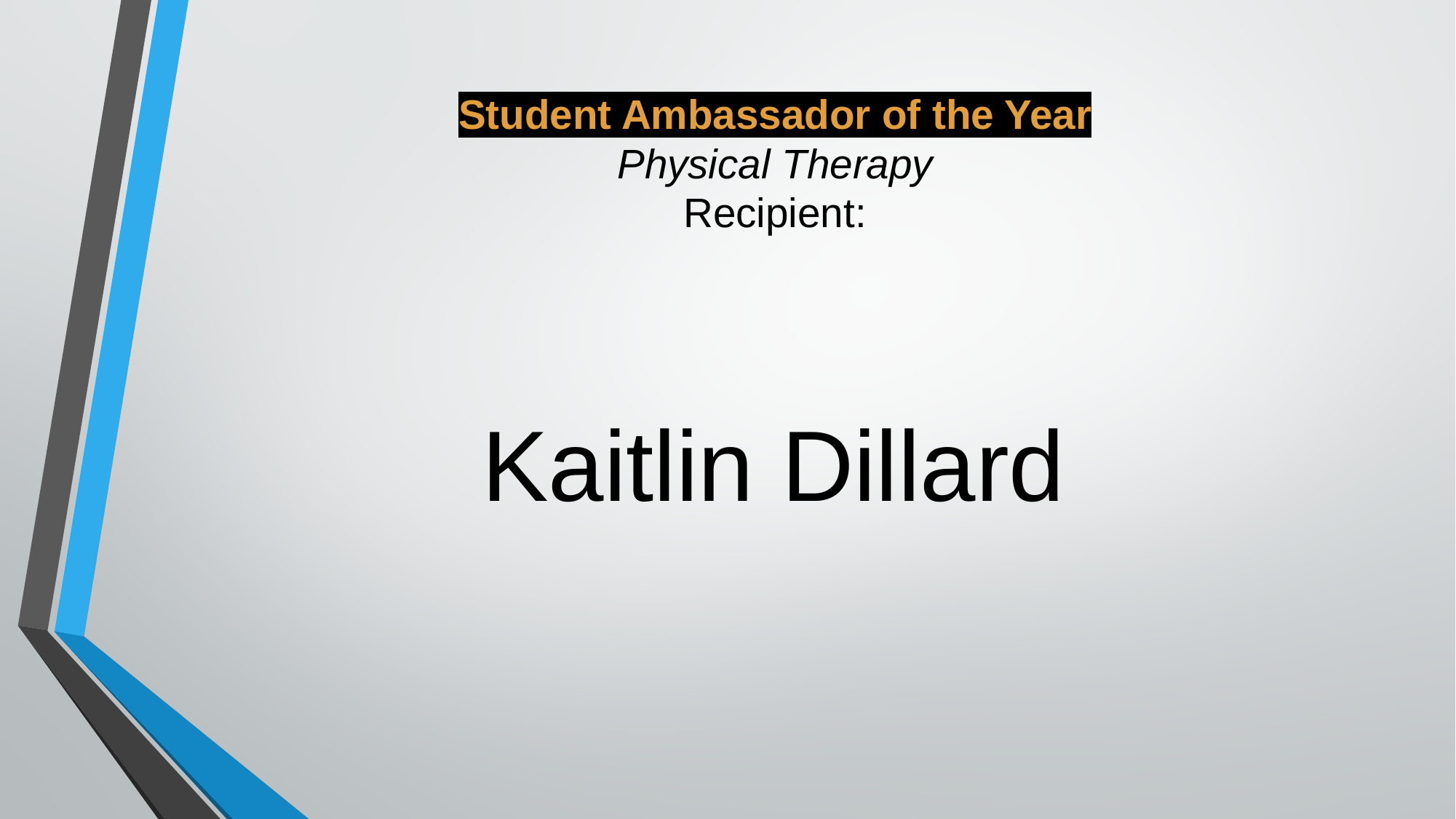

# Student Ambassador of the Year Physical Therapy Recipient:
Kaitlin Dillard